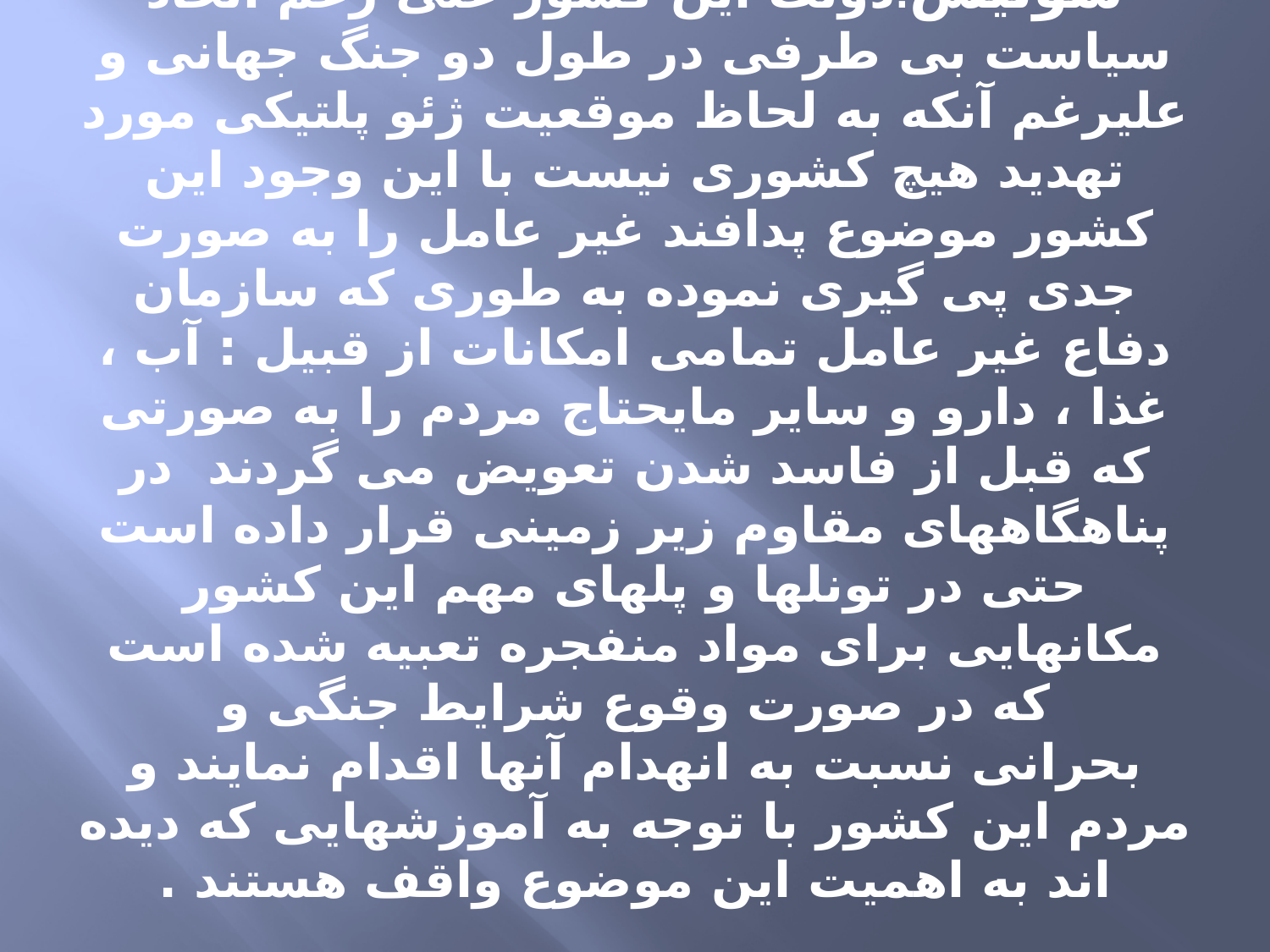

# سوئیس:دولت این کشور علی رغم اتخاذ سیاست بی طرفی در طول دو جنگ جهانی و علیرغم آنکه به لحاظ موقعیت ژئو پلتیکی مورد تهدید هیچ کشوری نیست با این وجود این کشور موضوع پدافند غیر عامل را به صورت جدی پی گیری نموده به طوری که سازمان دفاع غیر عامل تمامی امکانات از قبیل : آب ، غذا ، دارو و سایر مایحتاج مردم را به صورتی که قبل از فاسد شدن تعویض می گردند  در پناهگاههای مقاوم زیر زمینی قرار داده است حتی در تونلها و پلهای مهم این کشور مکانهایی برای مواد منفجره تعبیه شده است که در صورت وقوع شرایط جنگی و بحرانی نسبت به انهدام آنها اقدام نمایند و مردم این کشور با توجه به آموزشهایی که دیده اند به اهمیت این موضوع واقف هستند .